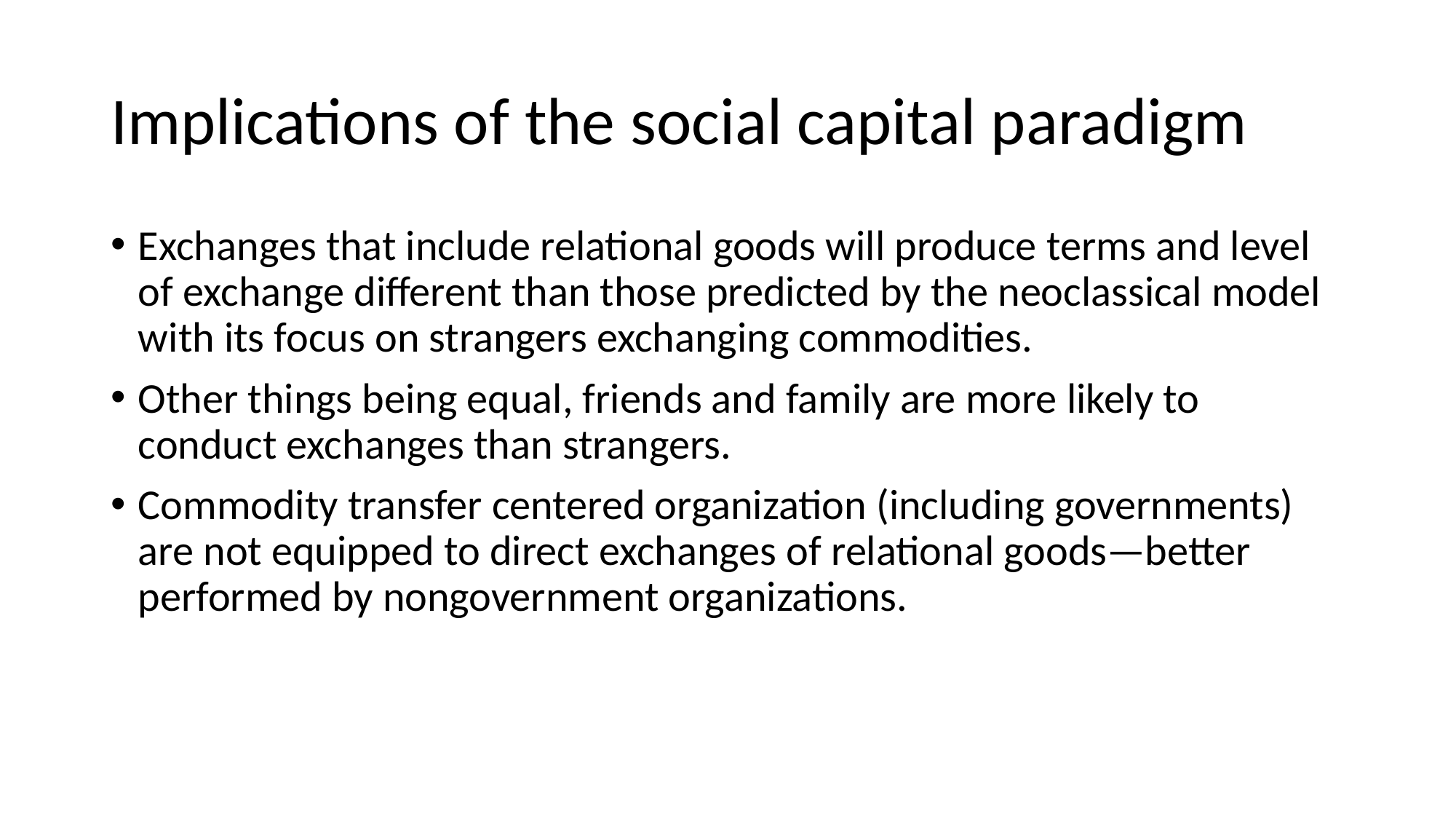

# Implications of the social capital paradigm
Exchanges that include relational goods will produce terms and level of exchange different than those predicted by the neoclassical model with its focus on strangers exchanging commodities.
Other things being equal, friends and family are more likely to conduct exchanges than strangers.
Commodity transfer centered organization (including governments) are not equipped to direct exchanges of relational goods—better performed by nongovernment organizations.